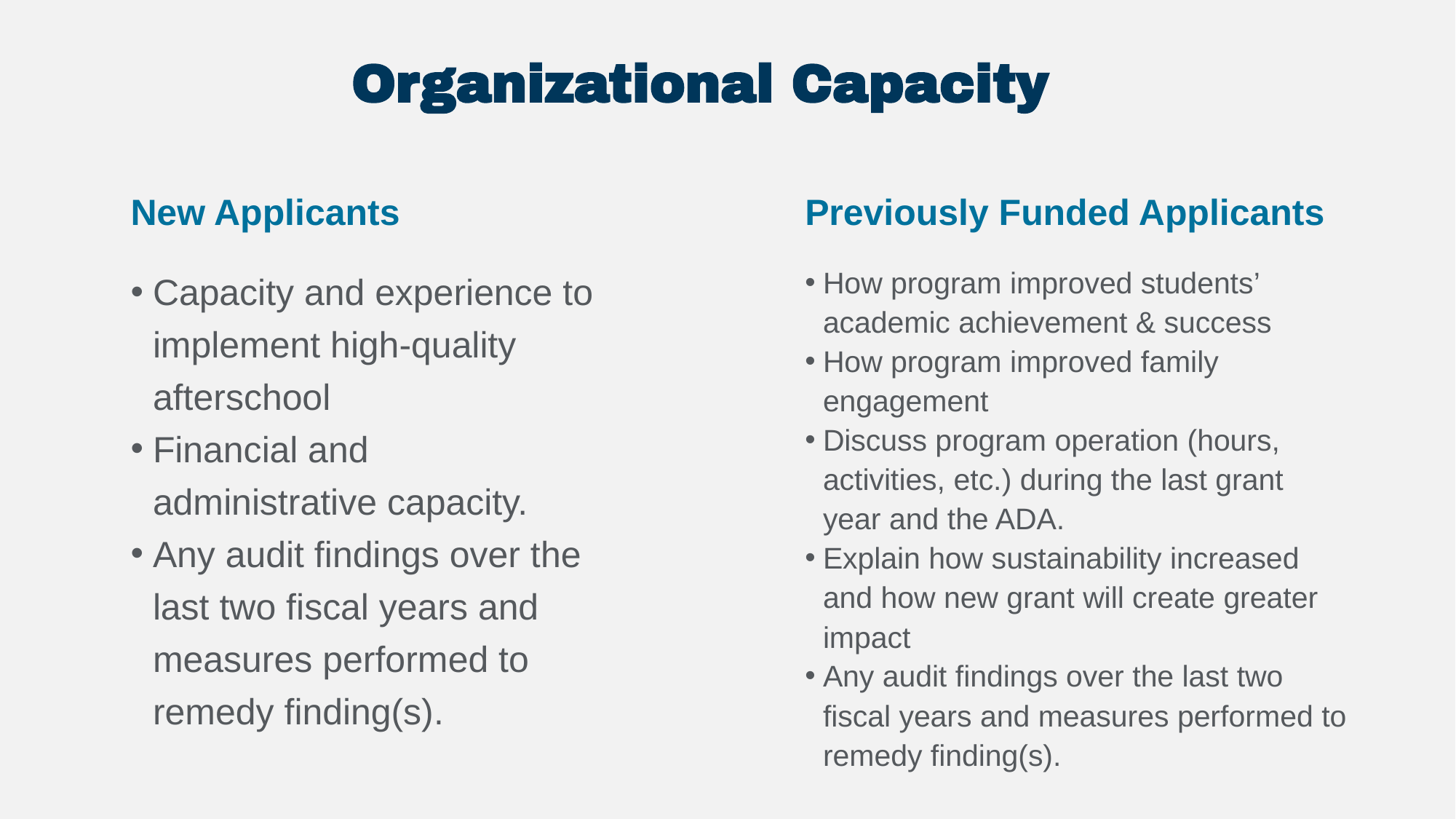

# Organizational Capacity
New Applicants
Previously Funded Applicants
Capacity and experience to implement high-quality afterschool
Financial and administrative capacity.
Any audit findings over the last two fiscal years and measures performed to remedy finding(s).
How program improved students’ academic achievement & success
How program improved family engagement
Discuss program operation (hours, activities, etc.) during the last grant year and the ADA.
Explain how sustainability increased and how new grant will create greater impact
Any audit findings over the last two fiscal years and measures performed to remedy finding(s).